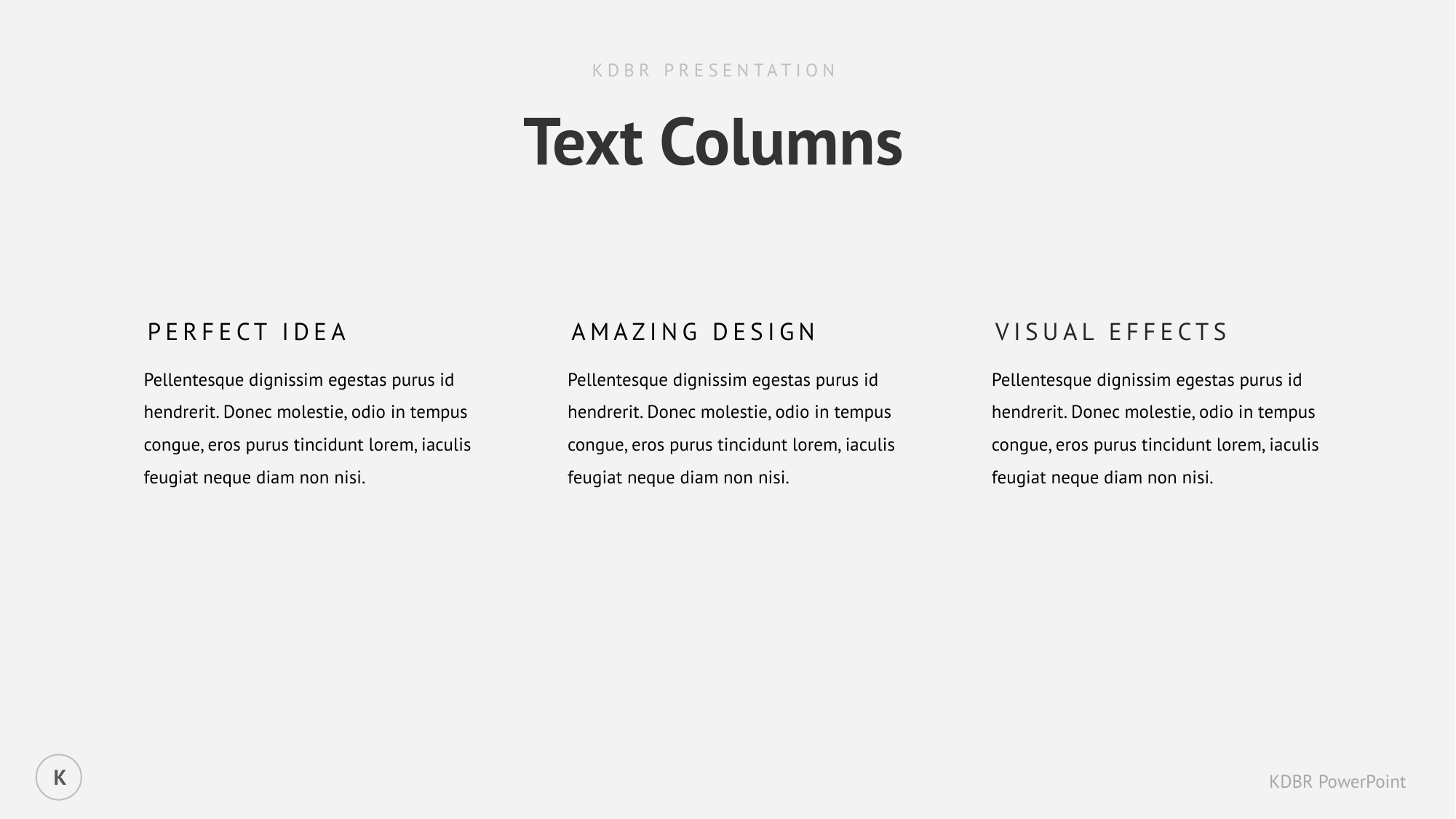

KDBR PRESENTATION
Text Columns
PERFECT IDEA
AMAZING DESIGN
VISUAL EFFECTS
Pellentesque dignissim egestas purus id hendrerit. Donec molestie, odio in tempus congue, eros purus tincidunt lorem, iaculis feugiat neque diam non nisi.
Pellentesque dignissim egestas purus id hendrerit. Donec molestie, odio in tempus congue, eros purus tincidunt lorem, iaculis feugiat neque diam non nisi.
Pellentesque dignissim egestas purus id hendrerit. Donec molestie, odio in tempus congue, eros purus tincidunt lorem, iaculis feugiat neque diam non nisi.